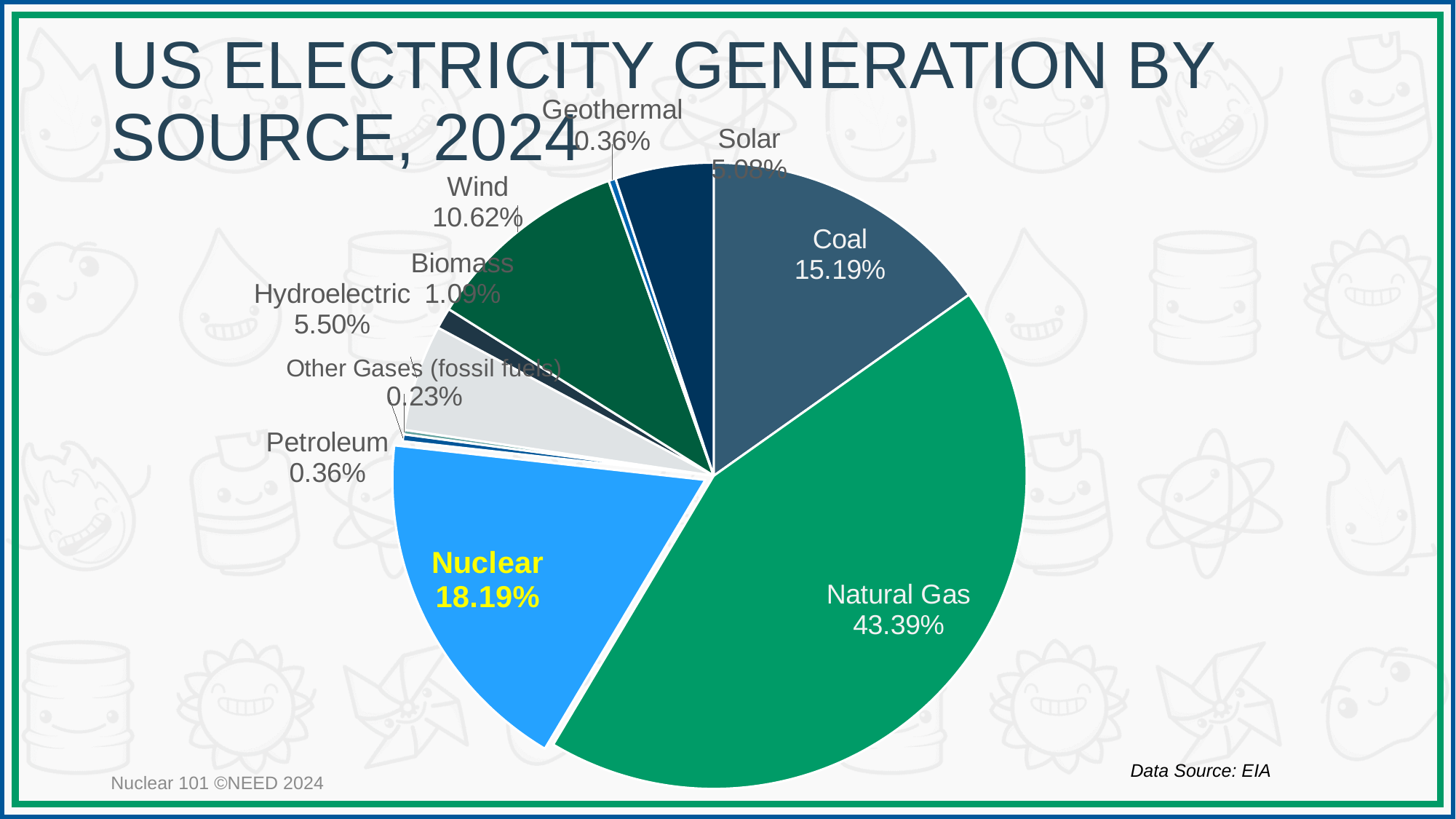

# US Electricity Generation by Source, 2024

[unsupported chart]

Data Source: EIA
Nuclear 101 ©NEED 2024